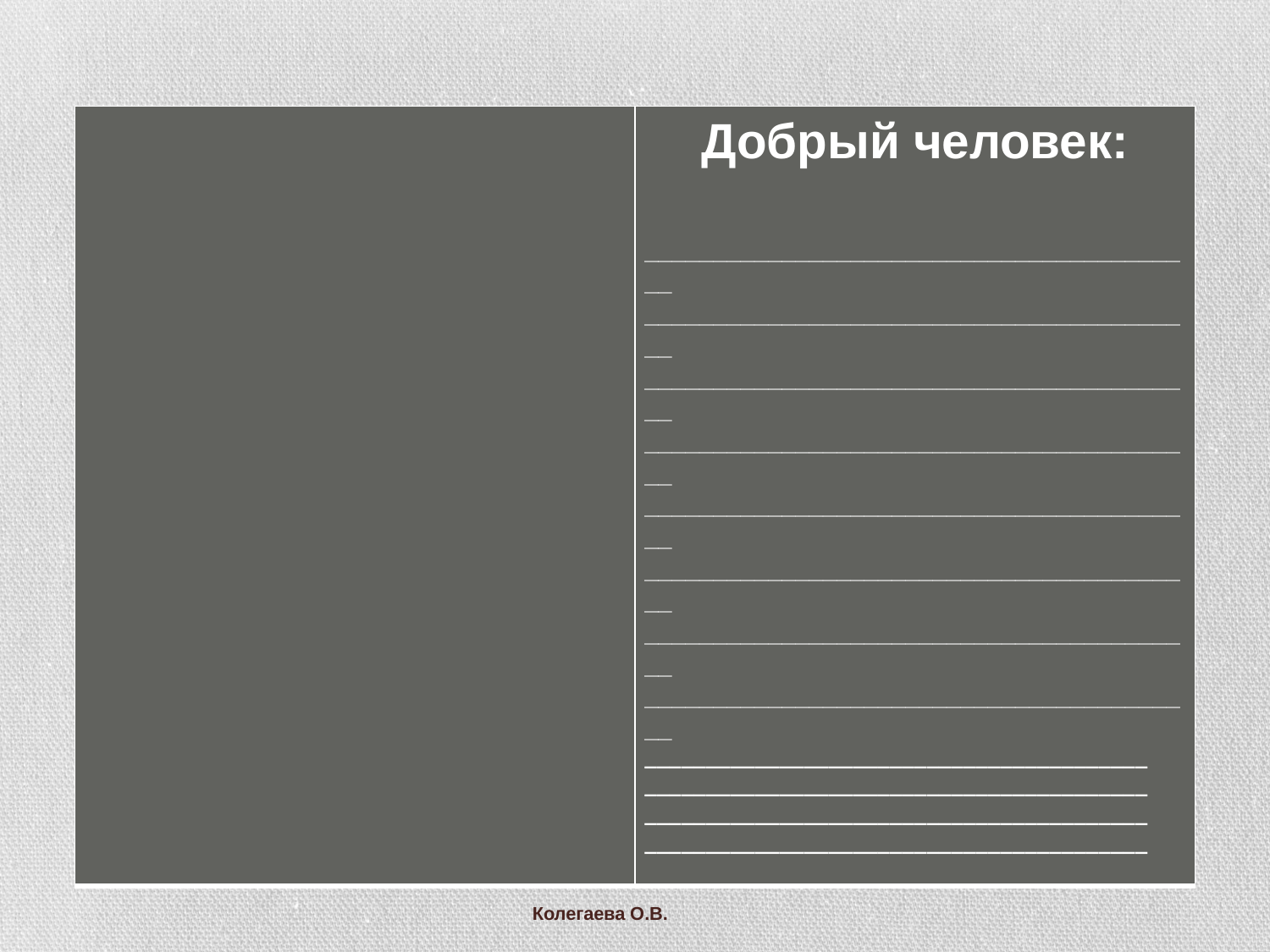

#
|  | Добрый человек:   \_\_\_\_\_\_\_\_\_\_\_\_\_\_\_\_\_\_\_\_\_\_\_\_\_\_\_\_\_\_\_\_\_\_\_\_\_\_\_\_\_ \_\_\_\_\_\_\_\_\_\_\_\_\_\_\_\_\_\_\_\_\_\_\_\_\_\_\_\_\_\_\_\_\_\_\_\_\_\_\_\_\_ \_\_\_\_\_\_\_\_\_\_\_\_\_\_\_\_\_\_\_\_\_\_\_\_\_\_\_\_\_\_\_\_\_\_\_\_\_\_\_\_\_ \_\_\_\_\_\_\_\_\_\_\_\_\_\_\_\_\_\_\_\_\_\_\_\_\_\_\_\_\_\_\_\_\_\_\_\_\_\_\_\_\_ \_\_\_\_\_\_\_\_\_\_\_\_\_\_\_\_\_\_\_\_\_\_\_\_\_\_\_\_\_\_\_\_\_\_\_\_\_\_\_\_\_ \_\_\_\_\_\_\_\_\_\_\_\_\_\_\_\_\_\_\_\_\_\_\_\_\_\_\_\_\_\_\_\_\_\_\_\_\_\_\_\_\_ \_\_\_\_\_\_\_\_\_\_\_\_\_\_\_\_\_\_\_\_\_\_\_\_\_\_\_\_\_\_\_\_\_\_\_\_\_\_\_\_\_ \_\_\_\_\_\_\_\_\_\_\_\_\_\_\_\_\_\_\_\_\_\_\_\_\_\_\_\_\_\_\_\_\_\_\_\_\_\_\_\_\_ \_\_\_\_\_\_\_\_\_\_\_\_\_\_\_\_\_\_\_\_\_\_\_\_\_\_\_\_\_\_\_\_\_\_\_\_\_\_\_\_\_ \_\_\_\_\_\_\_\_\_\_\_\_\_\_\_\_\_\_\_\_\_\_\_\_\_\_\_\_\_\_\_\_\_\_\_\_\_\_\_\_\_ \_\_\_\_\_\_\_\_\_\_\_\_\_\_\_\_\_\_\_\_\_\_\_\_\_\_\_\_\_\_\_\_\_\_\_\_\_\_\_\_\_ \_\_\_\_\_\_\_\_\_\_\_\_\_\_\_\_\_\_\_\_\_\_\_\_\_\_\_\_\_\_\_\_\_\_\_\_\_\_\_\_\_ |
| --- | --- |
Колегаева О.В.